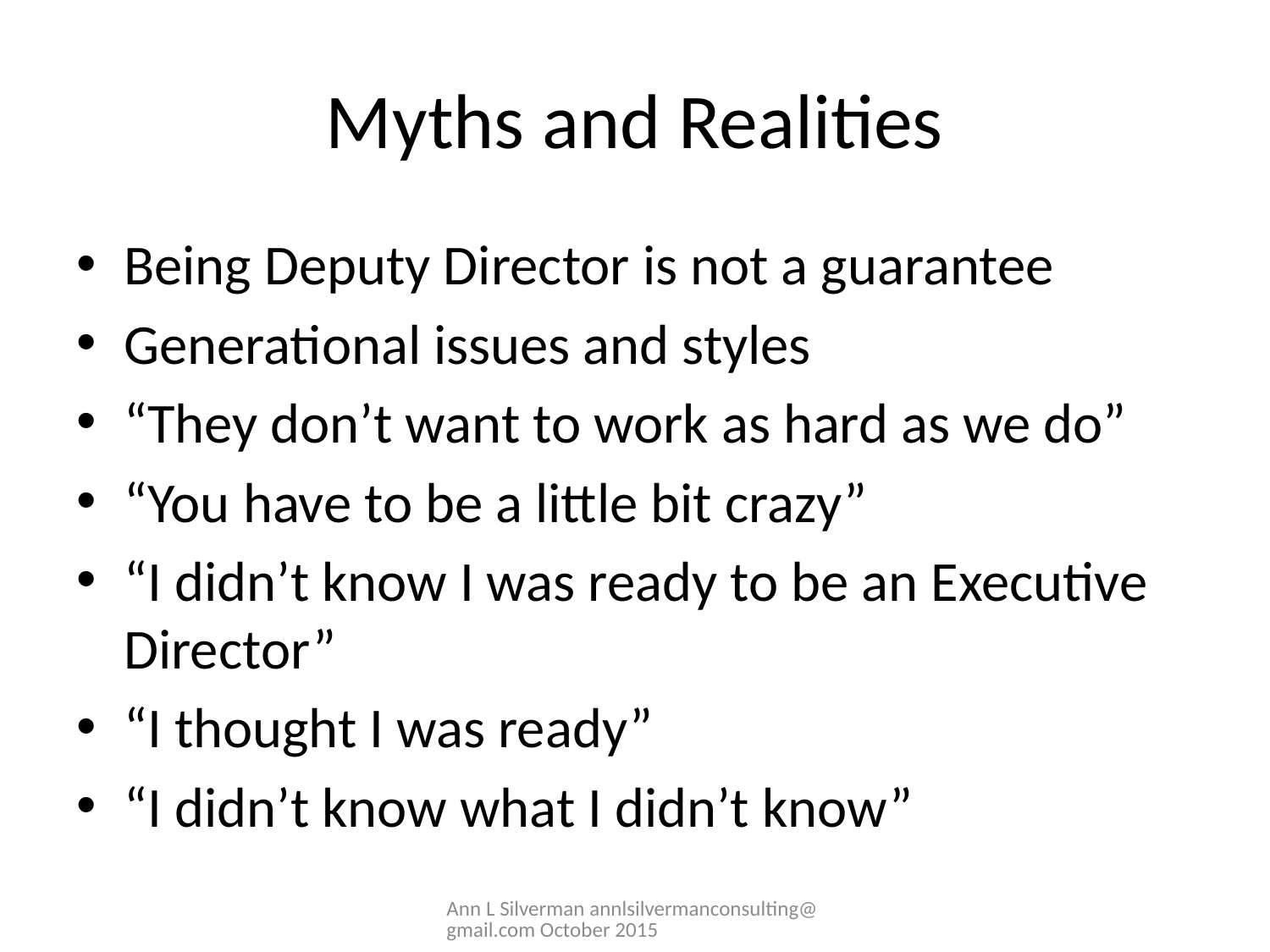

# Myths and Realities
Being Deputy Director is not a guarantee
Generational issues and styles
“They don’t want to work as hard as we do”
“You have to be a little bit crazy”
“I didn’t know I was ready to be an Executive Director”
“I thought I was ready”
“I didn’t know what I didn’t know”
Ann L Silverman annlsilvermanconsulting@gmail.com October 2015